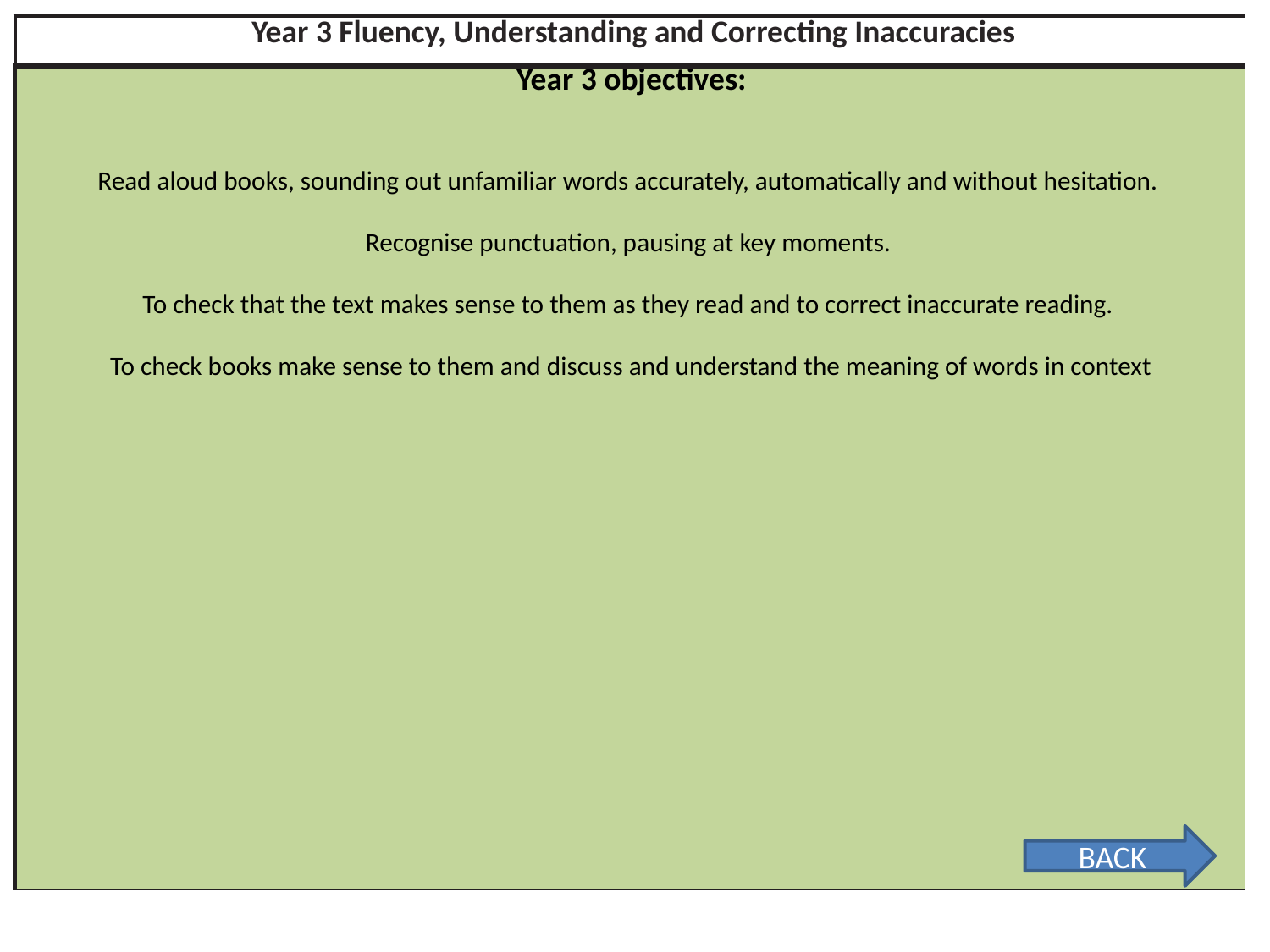

| Year 3 Fluency, Understanding and Correcting Inaccuracies |
| --- |
| Year 3 objectives: Read aloud books, sounding out unfamiliar words accurately, automatically and without hesitation. Recognise punctuation, pausing at key moments. To check that the text makes sense to them as they read and to correct inaccurate reading. To check books make sense to them and discuss and understand the meaning of words in context |
BACK